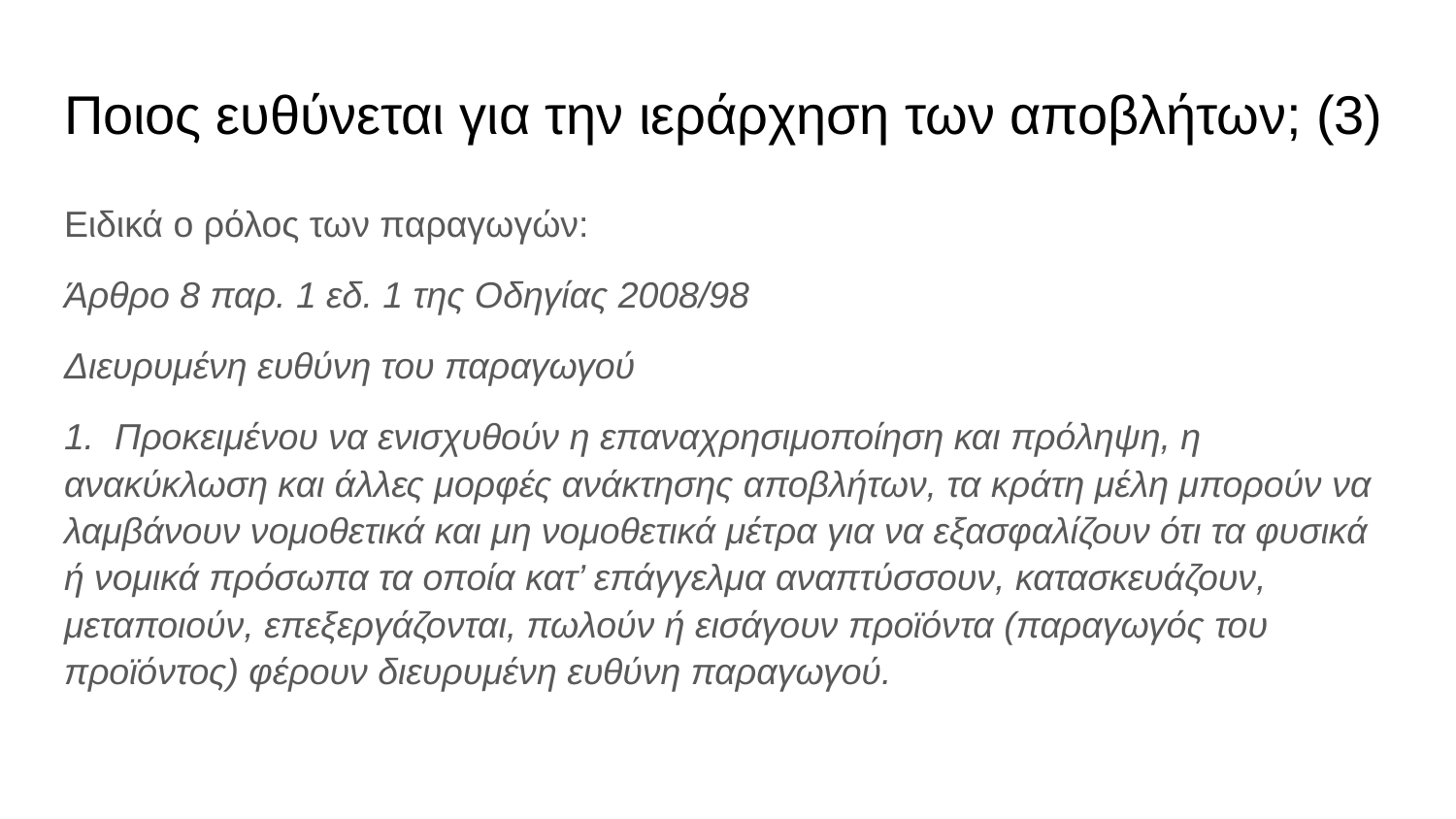

# Ποιος ευθύνεται για την ιεράρχηση των αποβλήτων; (3)
Ειδικά ο ρόλος των παραγωγών:
Άρθρο 8 παρ. 1 εδ. 1 της Οδηγίας 2008/98
Διευρυμένη ευθύνη του παραγωγού
1.  Προκειμένου να ενισχυθούν η επαναχρησιμοποίηση και πρόληψη, η ανακύκλωση και άλλες μορφές ανάκτησης αποβλήτων, τα κράτη μέλη μπορούν να λαμβάνουν νομοθετικά και μη νομοθετικά μέτρα για να εξασφαλίζουν ότι τα φυσικά ή νομικά πρόσωπα τα οποία κατ’ επάγγελμα αναπτύσσουν, κατασκευάζουν, μεταποιούν, επεξεργάζονται, πωλούν ή εισάγουν προϊόντα (παραγωγός του προϊόντος) φέρουν διευρυμένη ευθύνη παραγωγού.